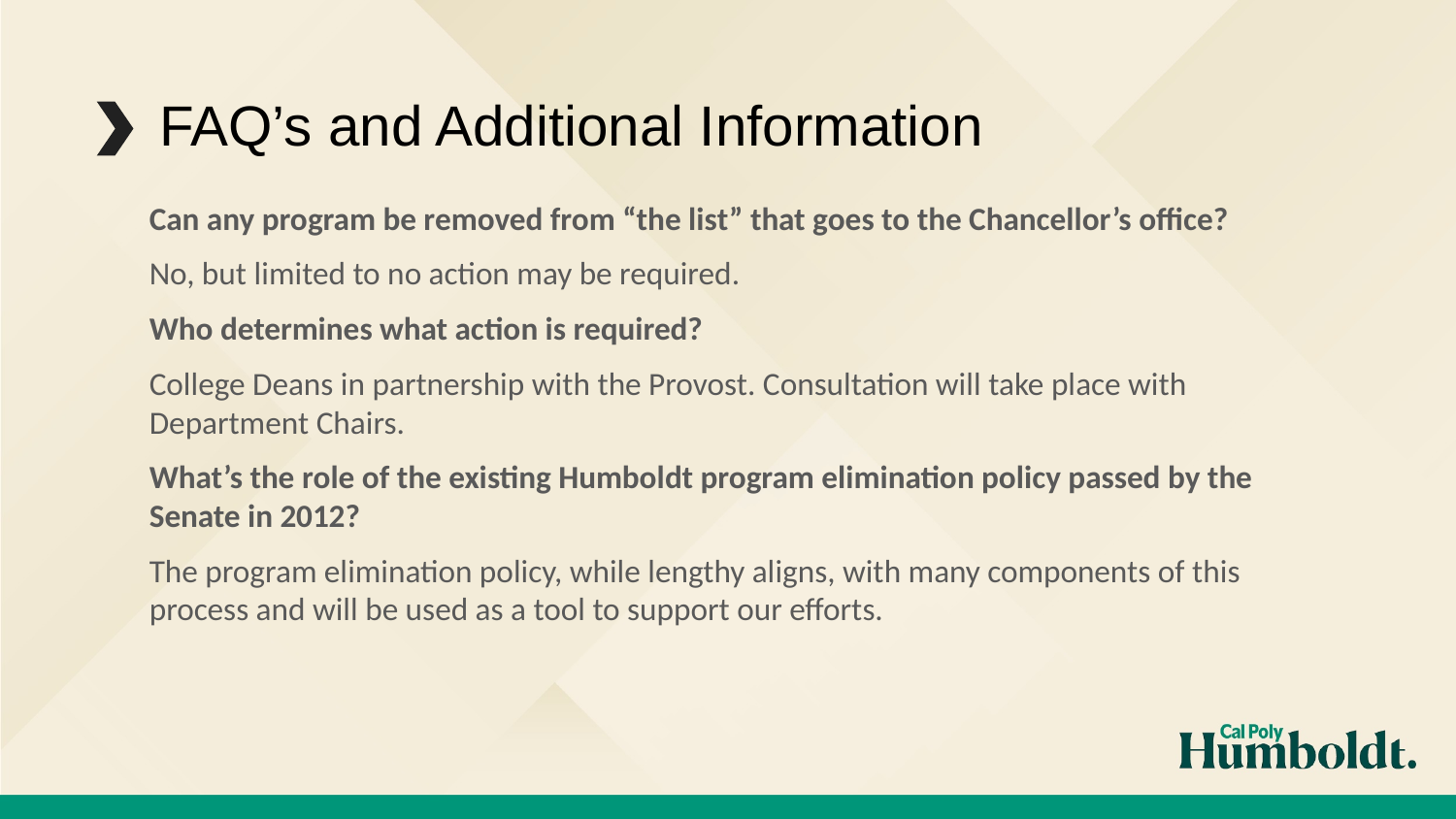

FAQ’s and Additional Information

Can any program be removed from “the list” that goes to the Chancellor’s office?
No, but limited to no action may be required.
Who determines what action is required?
College Deans in partnership with the Provost. Consultation will take place with Department Chairs.
What’s the role of the existing Humboldt program elimination policy passed by the Senate in 2012?
The program elimination policy, while lengthy aligns, with many components of this process and will be used as a tool to support our efforts.